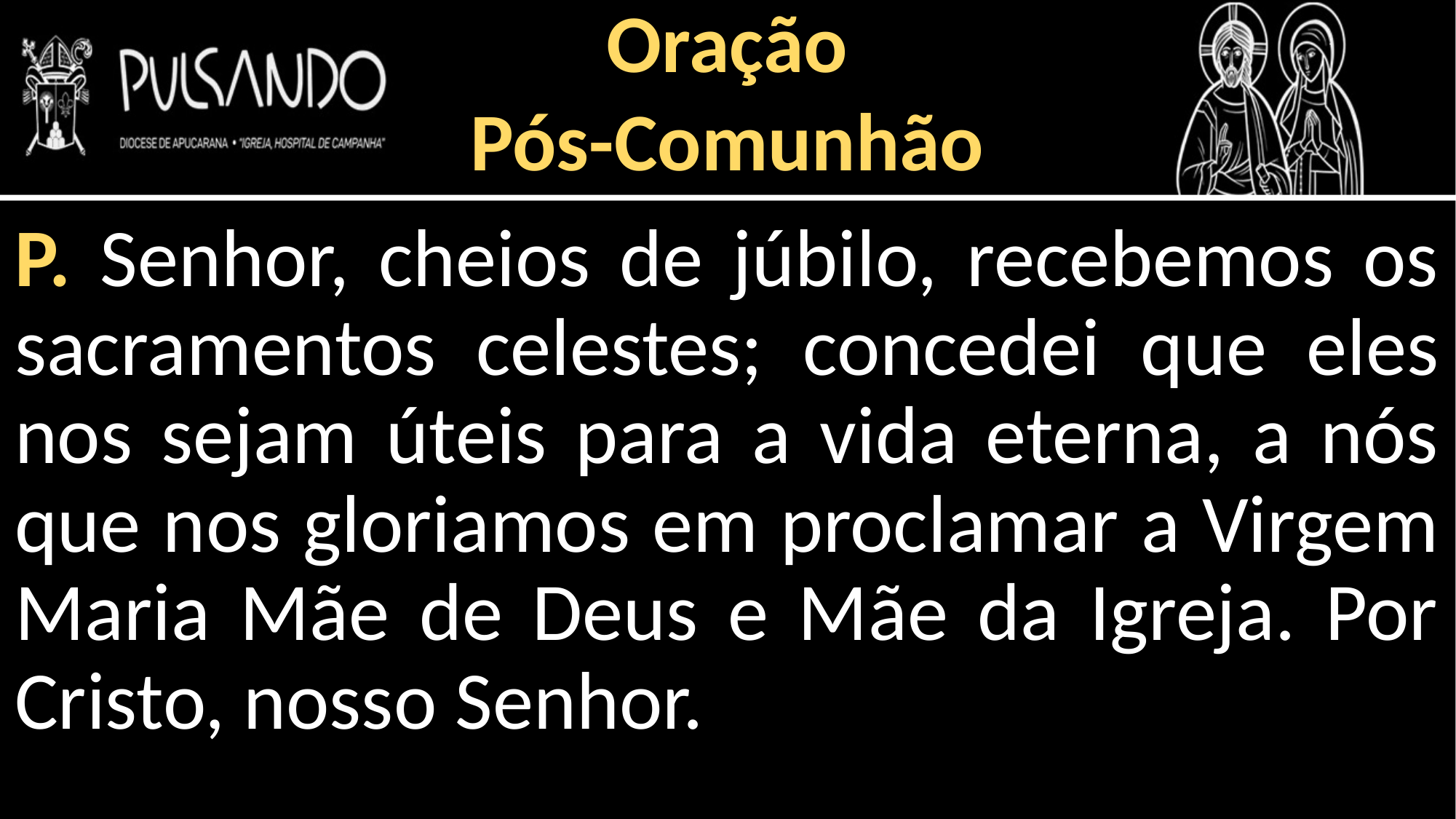

Oração
Pós-Comunhão
P. Senhor, cheios de júbilo, recebemos os sacramentos celestes; concedei que eles nos sejam úteis para a vida eterna, a nós que nos gloriamos em proclamar a Virgem Maria Mãe de Deus e Mãe da Igreja. Por Cristo, nosso Senhor.